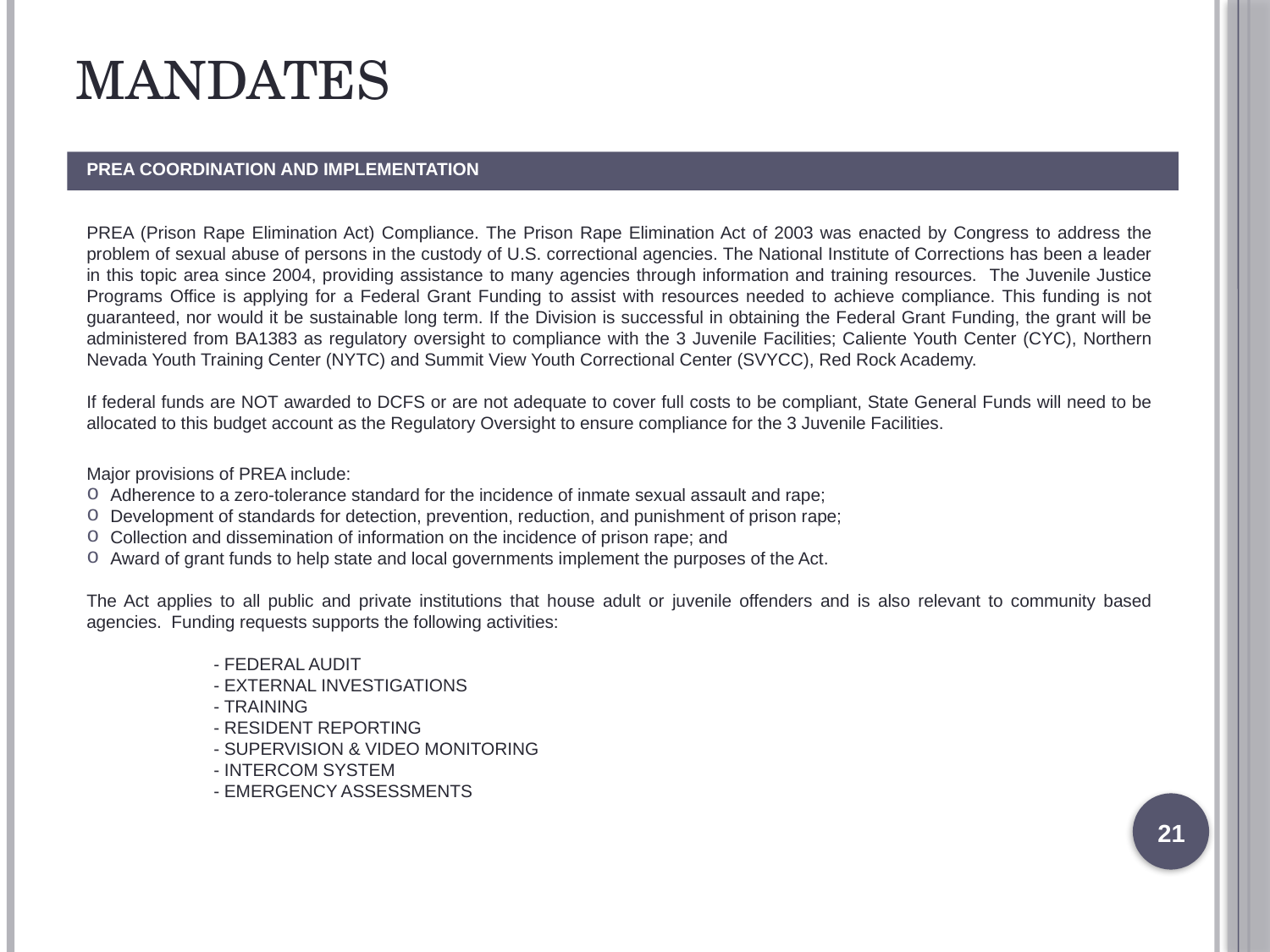

# Mandates

PREA COORDINATION AND IMPLEMENTATION

PREA (Prison Rape Elimination Act) Compliance. The Prison Rape Elimination Act of 2003 was enacted by Congress to address the problem of sexual abuse of persons in the custody of U.S. correctional agencies. The National Institute of Corrections has been a leader in this topic area since 2004, providing assistance to many agencies through information and training resources.  The Juvenile Justice Programs Office is applying for a Federal Grant Funding to assist with resources needed to achieve compliance. This funding is not guaranteed, nor would it be sustainable long term. If the Division is successful in obtaining the Federal Grant Funding, the grant will be administered from BA1383 as regulatory oversight to compliance with the 3 Juvenile Facilities; Caliente Youth Center (CYC), Northern Nevada Youth Training Center (NYTC) and Summit View Youth Correctional Center (SVYCC), Red Rock Academy.

If federal funds are NOT awarded to DCFS or are not adequate to cover full costs to be compliant, State General Funds will need to be allocated to this budget account as the Regulatory Oversight to ensure compliance for the 3 Juvenile Facilities.

Major provisions of PREA include:
Adherence to a zero-tolerance standard for the incidence of inmate sexual assault and rape;
Development of standards for detection, prevention, reduction, and punishment of prison rape;
Collection and dissemination of information on the incidence of prison rape; and
Award of grant funds to help state and local governments implement the purposes of the Act.

The Act applies to all public and private institutions that house adult or juvenile offenders and is also relevant to community based agencies.  Funding requests supports the following activities:

	- FEDERAL AUDIT
	- EXTERNAL INVESTIGATIONS
	- TRAINING
	- RESIDENT REPORTING
	- SUPERVISION & VIDEO MONITORING
	- INTERCOM SYSTEM
	- EMERGENCY ASSESSMENTS

21